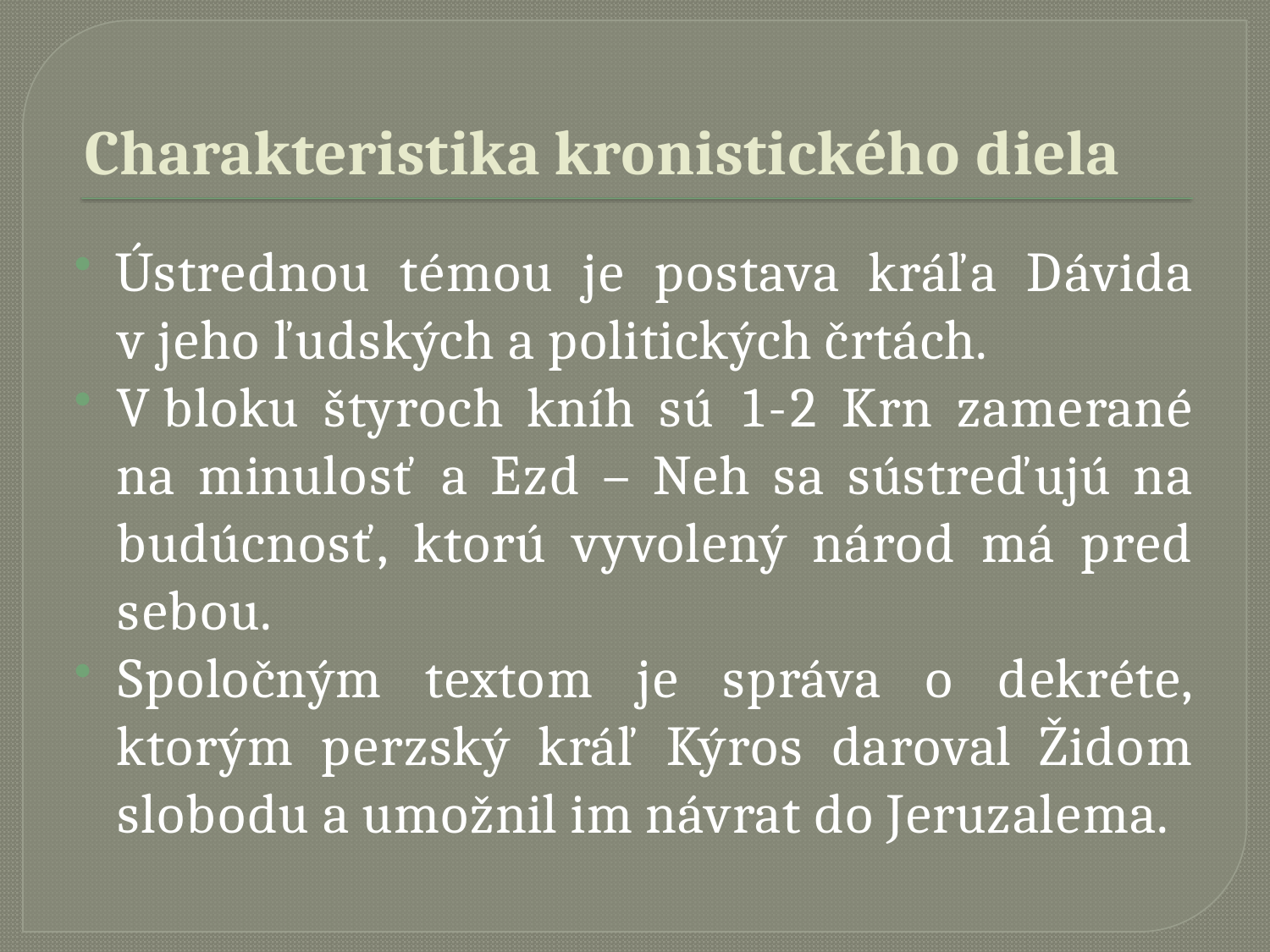

# Charakteristika kronistického diela
Ústrednou témou je postava kráľa Dávida v jeho ľudských a politických črtách.
V bloku štyroch kníh sú 1-2 Krn zamerané na minulosť a Ezd – Neh sa sústreďujú na budúcnosť, ktorú vyvolený národ má pred sebou.
Spoločným textom je správa o dekréte, ktorým perzský kráľ Kýros daroval Židom slobodu a umožnil im návrat do Jeruzalema.